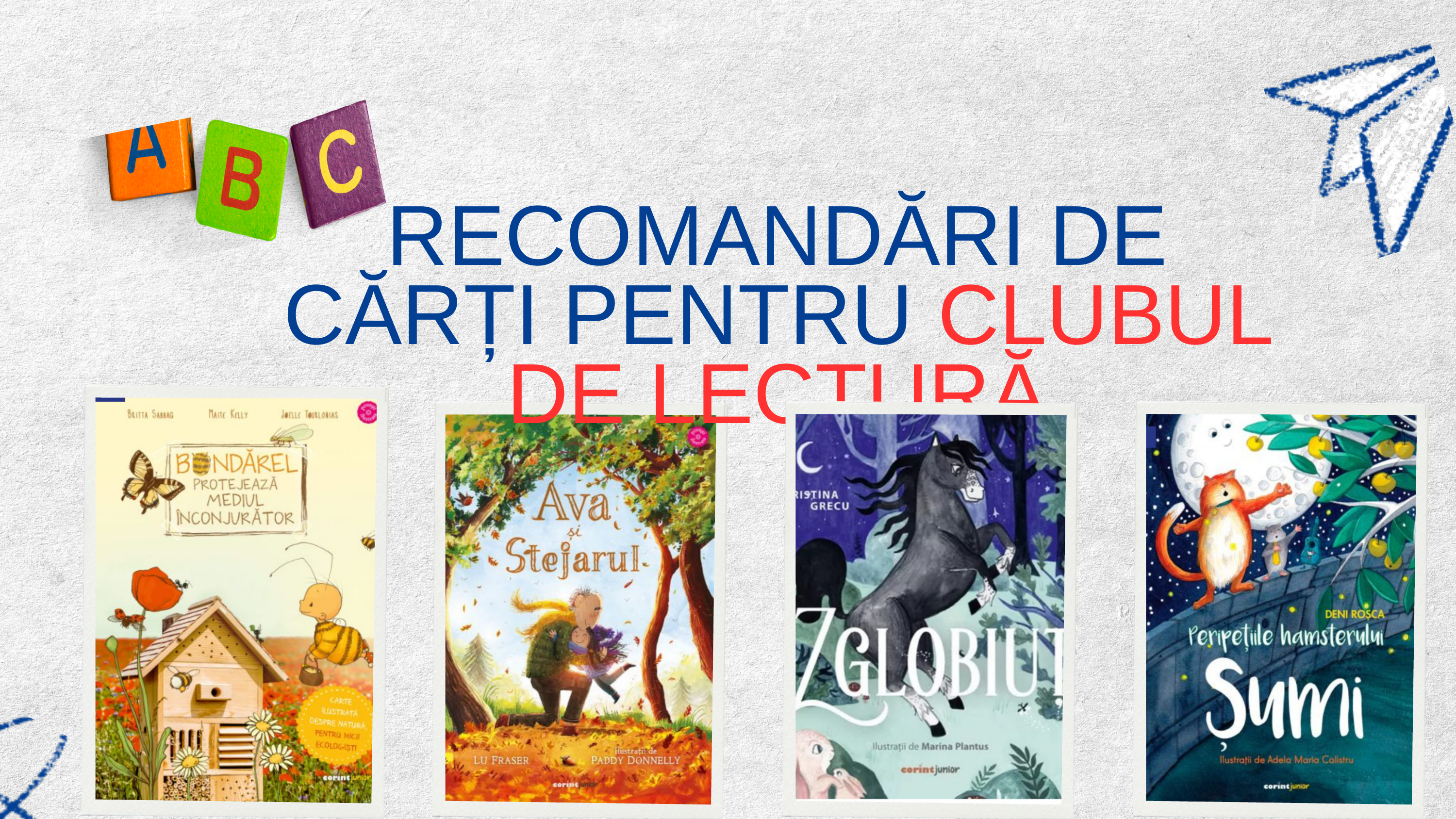

RECOMANDĂRI DE CĂRȚI PENTRU CLUBUL DE LECTURĂ